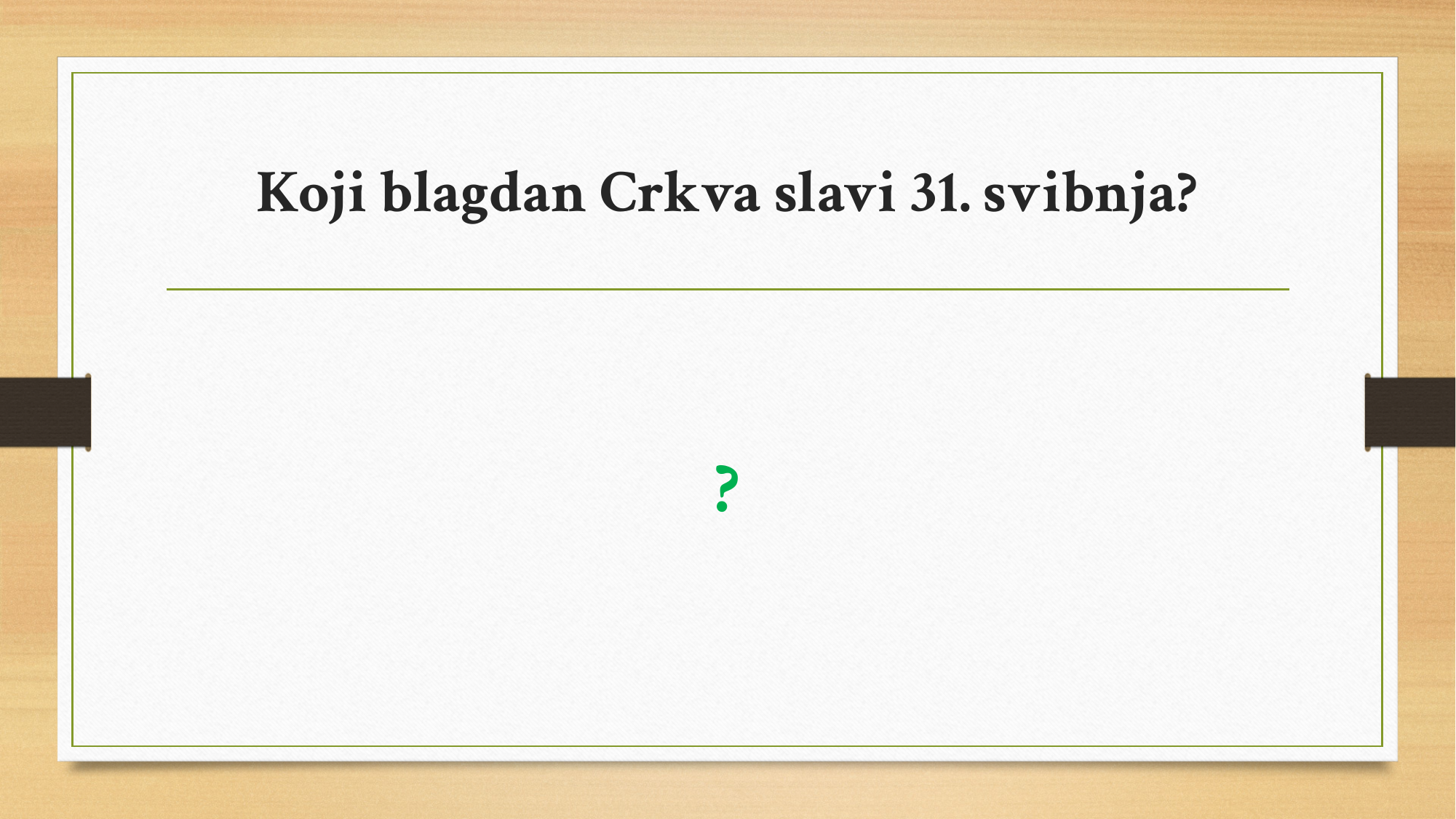

# Koji blagdan Crkva slavi 31. svibnja?

?